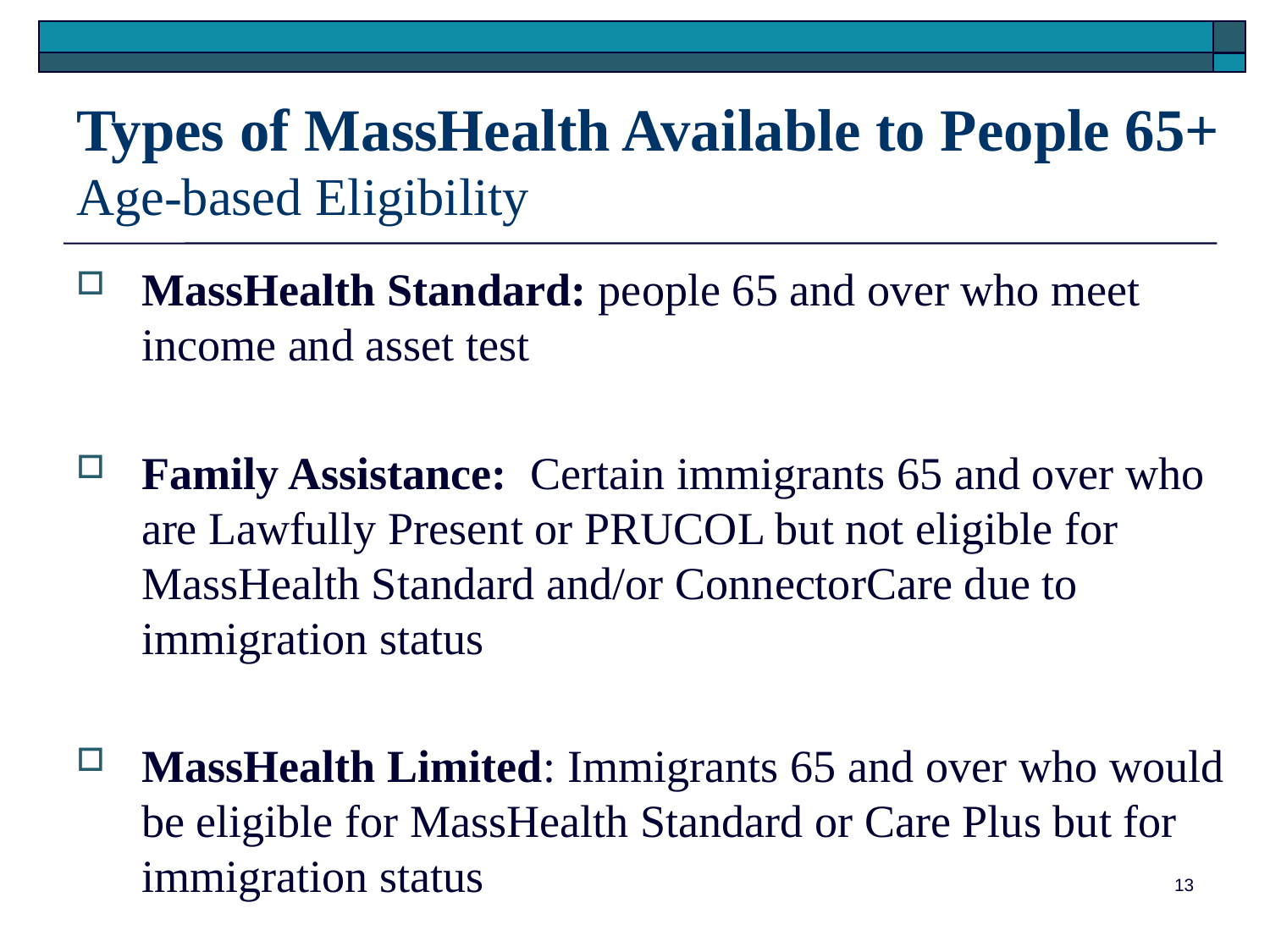

# Types of MassHealth Available to People 65+ Age-based Eligibility
MassHealth Standard: people 65 and over who meet income and asset test

Family Assistance:  Certain immigrants 65 and over who are Lawfully Present or PRUCOL but not eligible for MassHealth Standard and/or ConnectorCare due to immigration status

MassHealth Limited: Immigrants 65 and over who would be eligible for MassHealth Standard or Care Plus but for immigration status
13